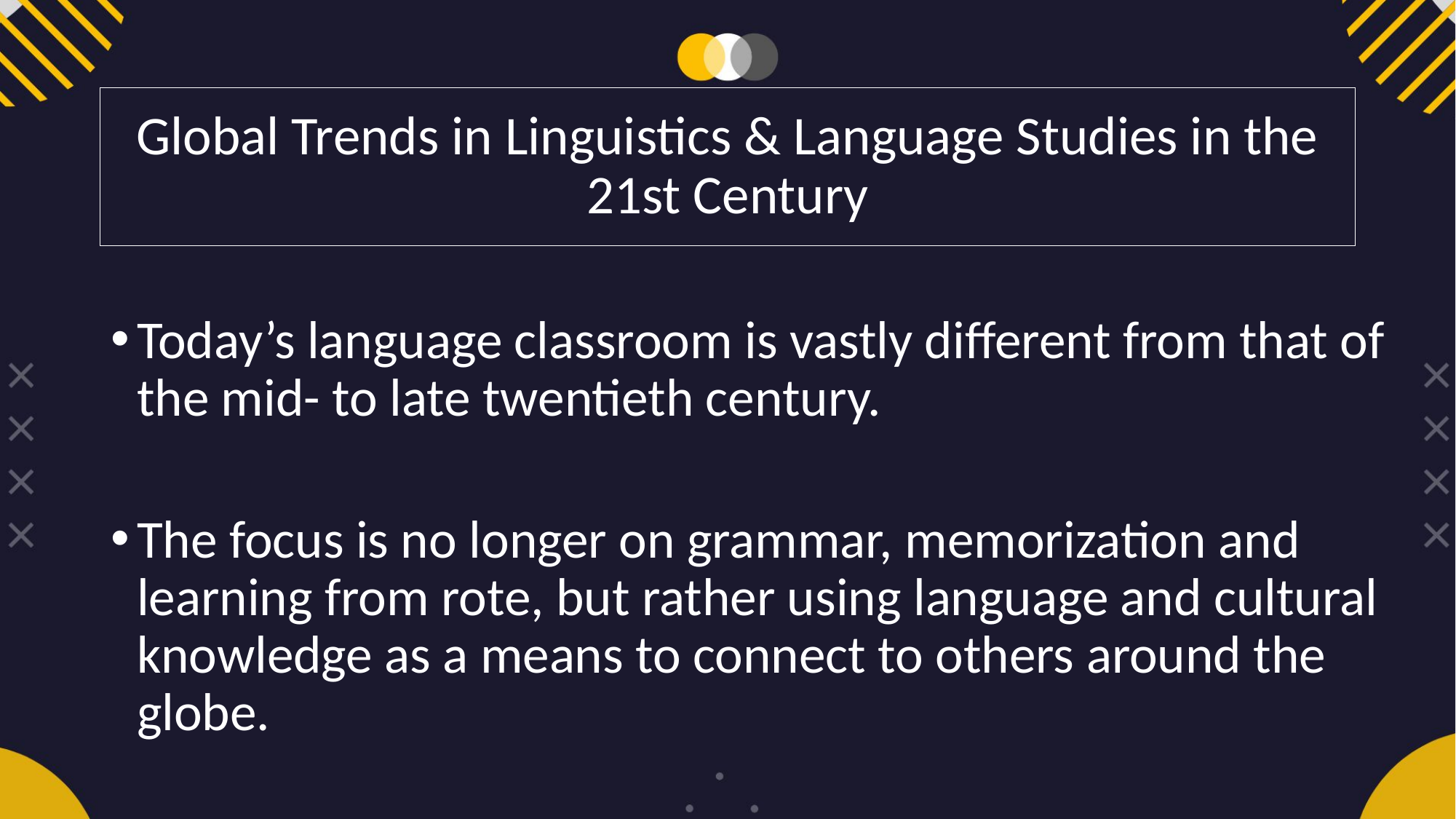

# Global Trends in Linguistics & Language Studies in the 21st Century
Today’s language classroom is vastly different from that of the mid- to late twentieth century.

The focus is no longer on grammar, memorization and learning from rote, but rather using language and cultural knowledge as a means to connect to others around the globe.